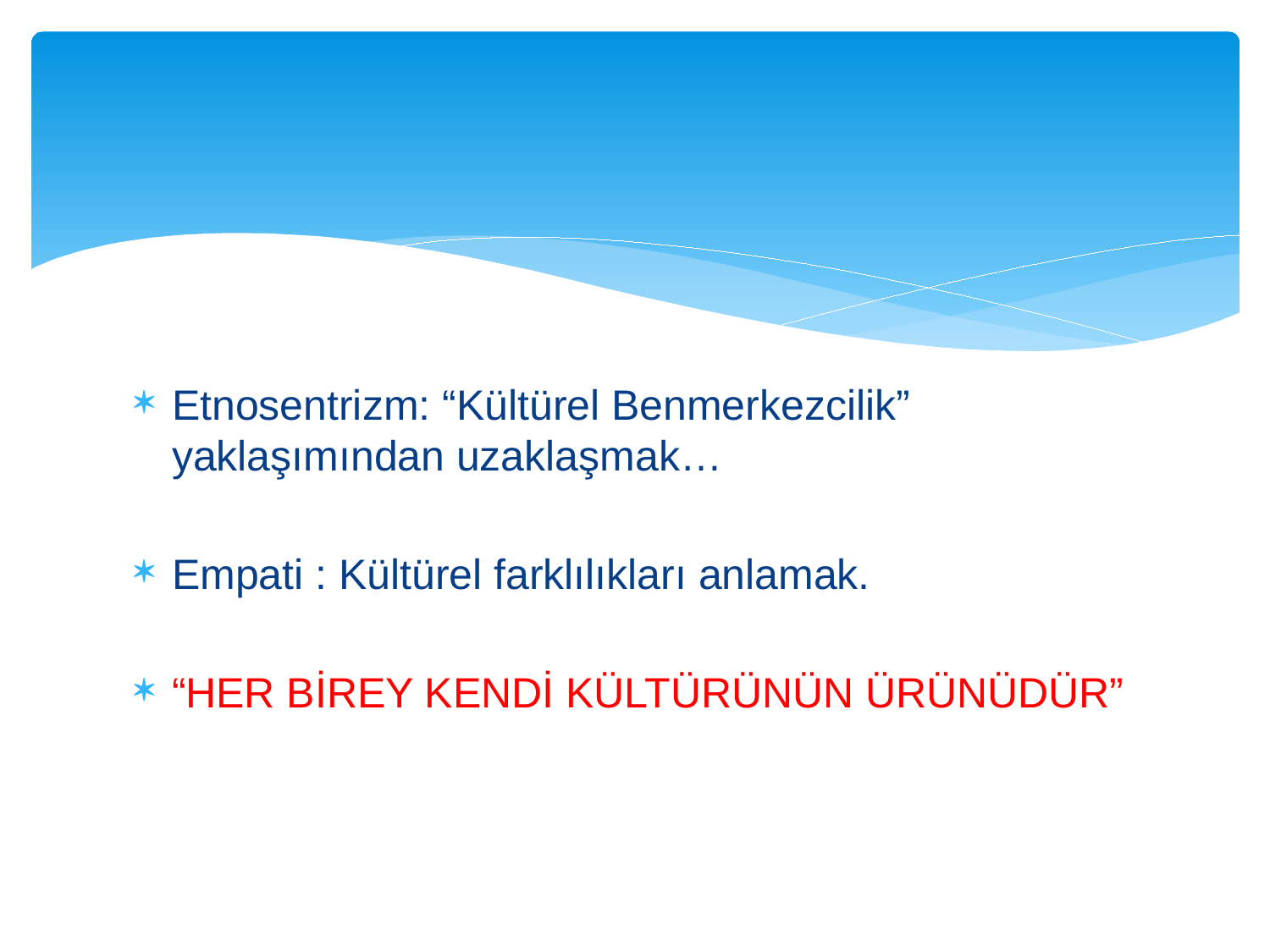

#
Etnosentrizm: “Kültürel Benmerkezcilik” yaklaşımından uzaklaşmak…

Empati : Kültürel farklılıkları anlamak.

“HER BİREY KENDİ KÜLTÜRÜNÜN ÜRÜNÜDÜR”